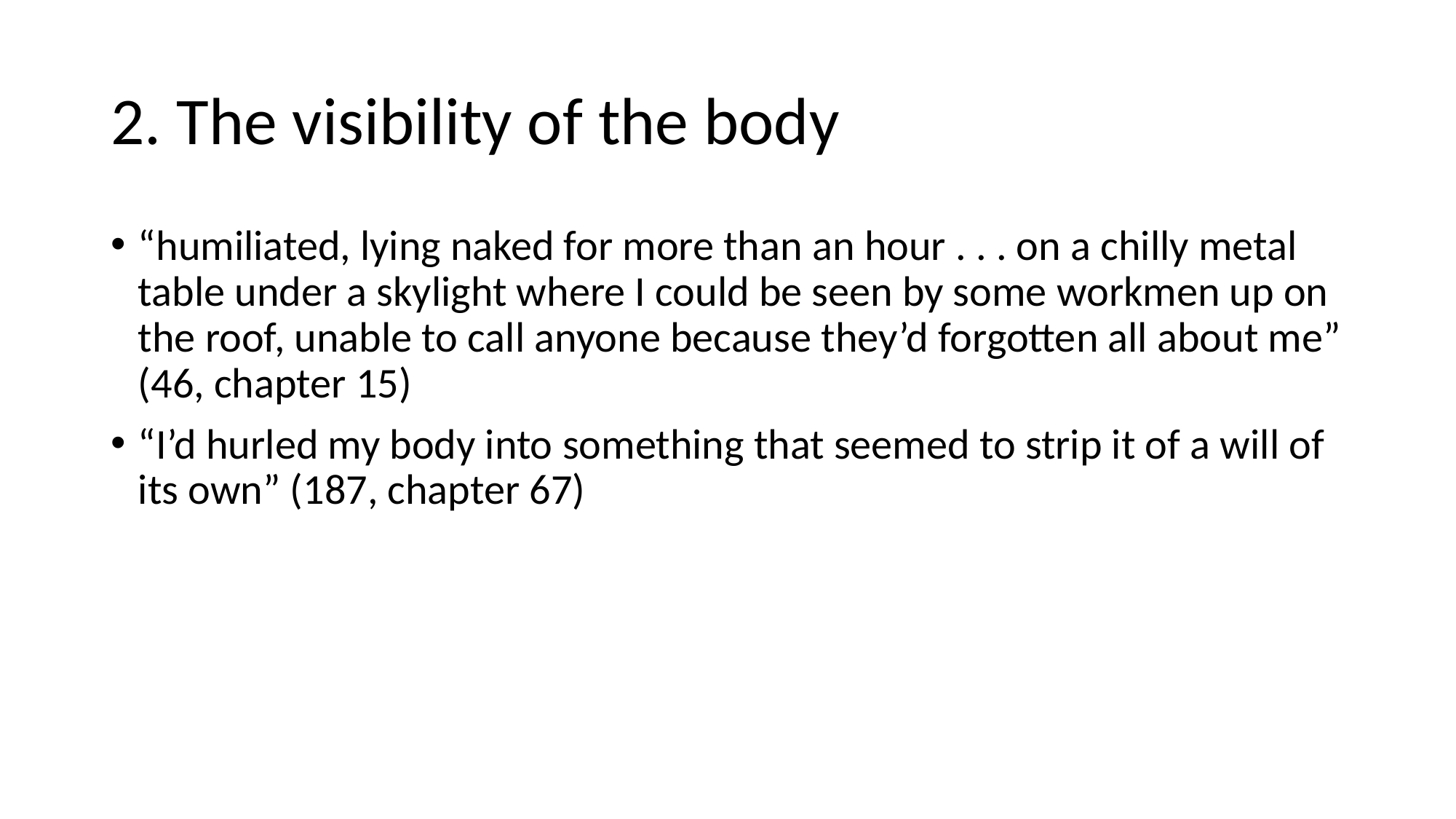

# 2. The visibility of the body
“humiliated, lying naked for more than an hour . . . on a chilly metal table under a skylight where I could be seen by some workmen up on the roof, unable to call anyone because they’d forgotten all about me” (46, chapter 15)
“I’d hurled my body into something that seemed to strip it of a will of its own” (187, chapter 67)